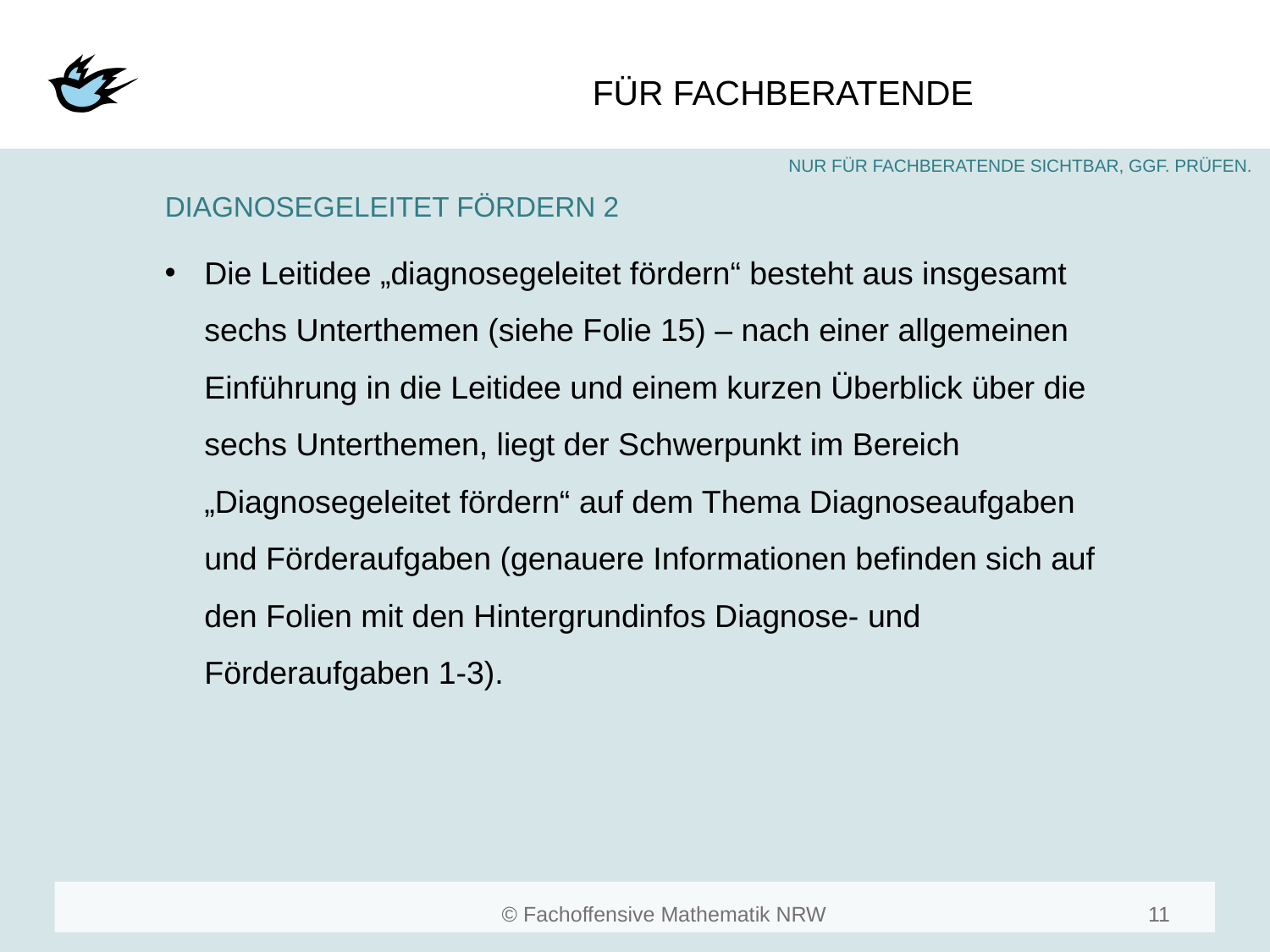

#
DIAGNOSEGELEITET FÖRDERN 2
Die Leitidee „diagnosegeleitet fördern“ besteht aus insgesamt sechs Unterthemen (siehe Folie 15) – nach einer allgemeinen Einführung in die Leitidee und einem kurzen Überblick über die sechs Unterthemen, liegt der Schwerpunkt im Bereich „Diagnosegeleitet fördern“ auf dem Thema Diagnoseaufgaben und Förderaufgaben (genauere Informationen befinden sich auf den Folien mit den Hintergrundinfos Diagnose- und Förderaufgaben 1-3).
11